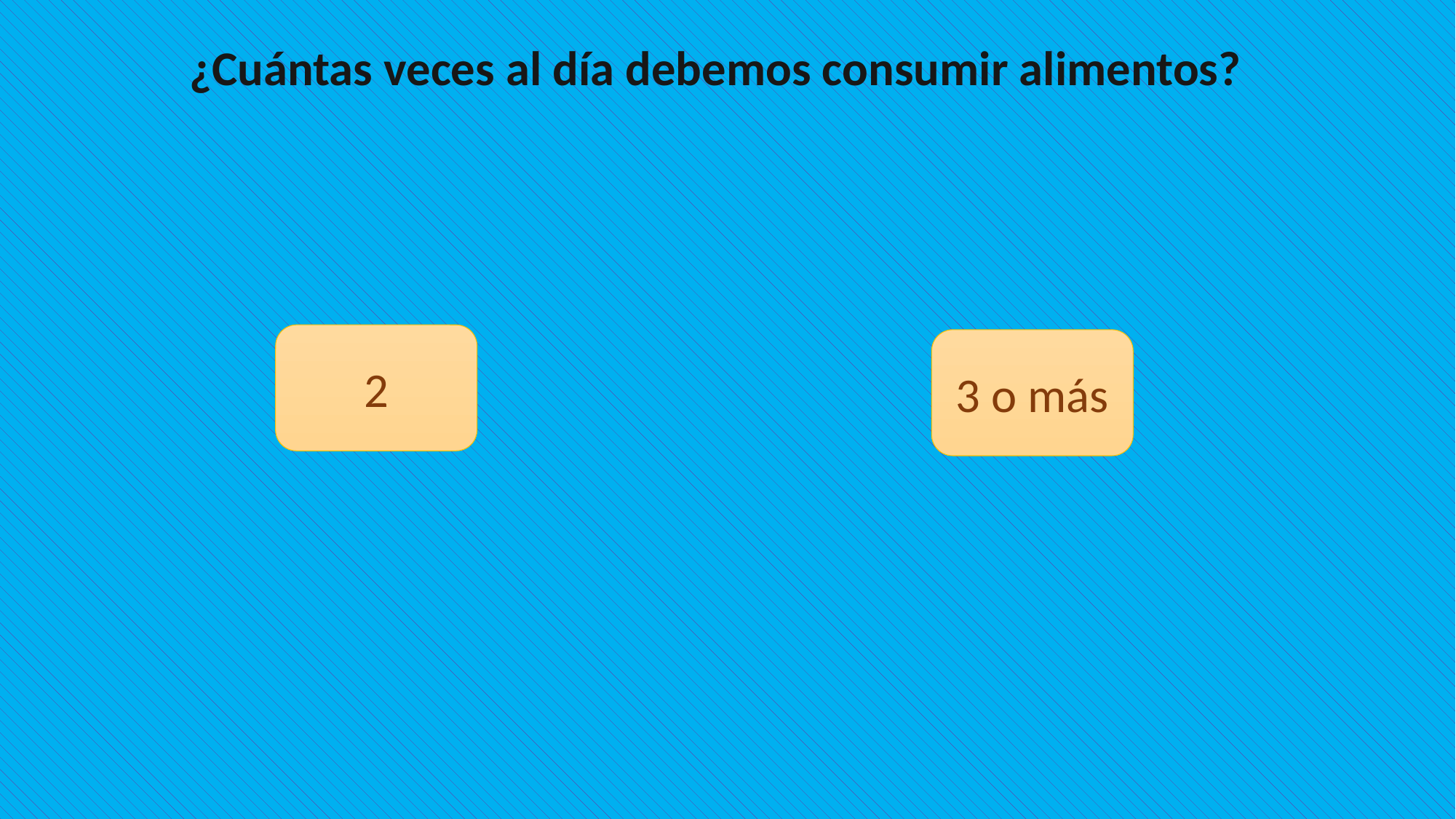

¿Cuántas veces al día debemos consumir alimentos?
2
3 o más